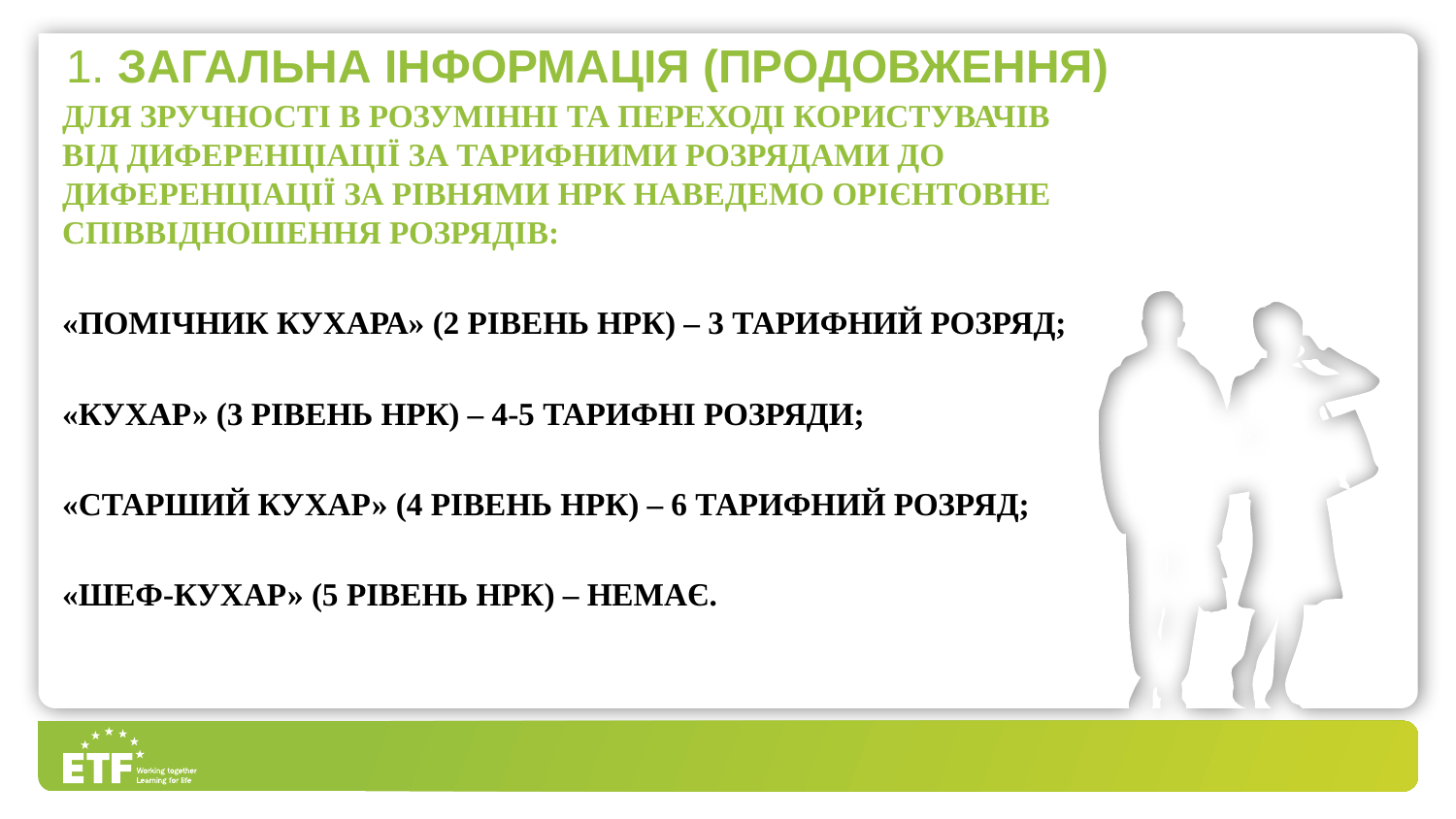

# 1. Загальна інформація (продовження)
Для зручності в розумінні та переході користувачів від диференціації за тарифними розрядами до диференціації за рівнями НРК наведемо орієнтовне співвідношення розрядів:

«Помічник кухара» (2 рівень НРК) – 3 тарифний розряд;

«Кухар» (3 рівень НРК) – 4-5 тарифні розряди;

«Старший кухар» (4 рівень НРК) – 6 тарифний розряд;

«Шеф-кухар» (5 рівень НРК) – немає.